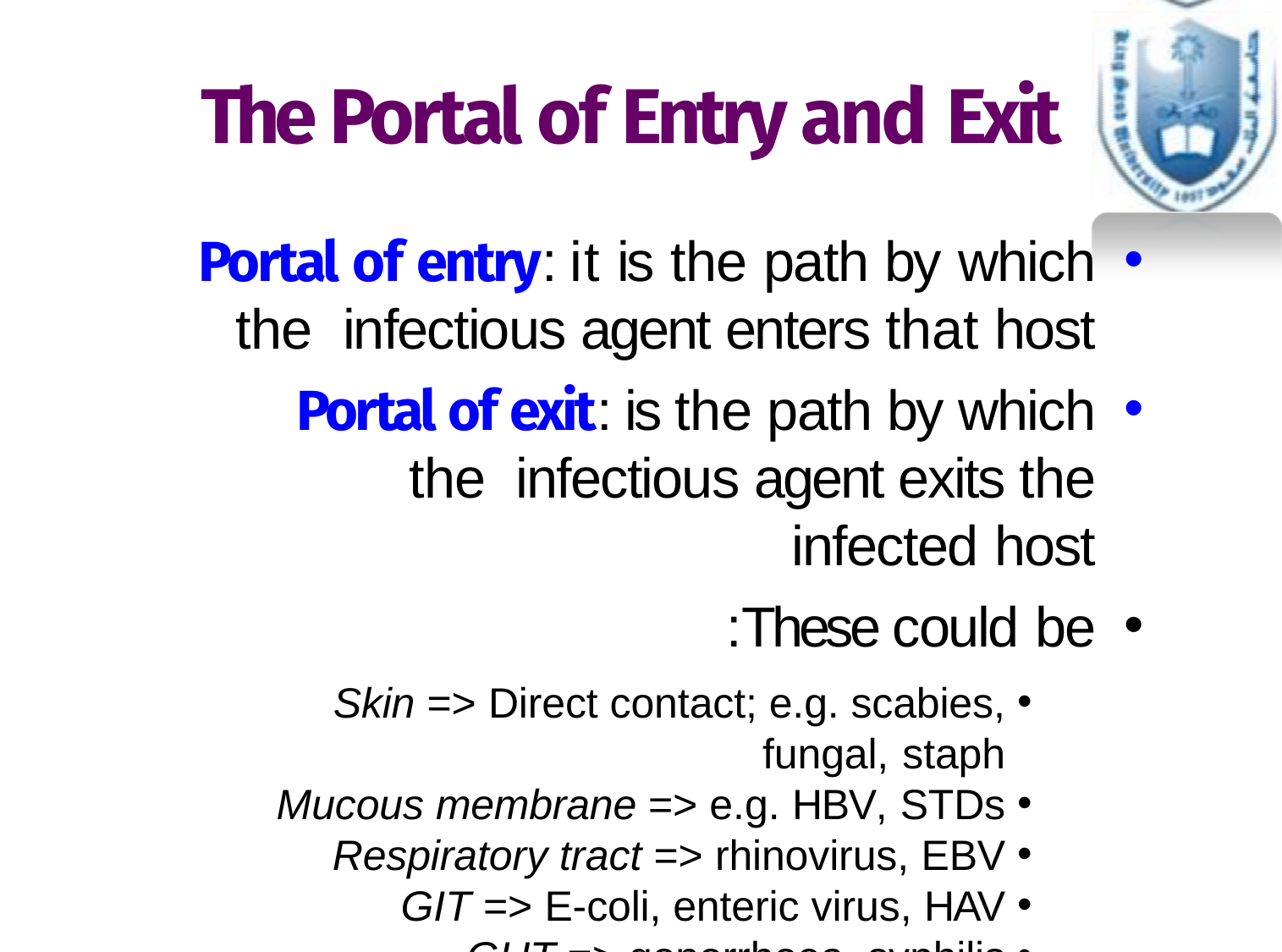

# The Portal of Entry and Exit

Portal of entry: it is the path by which the  infectious agent enters that host
Portal of exit: is the path by which the  infectious agent exits the infected host
These could be:
Skin => Direct contact; e.g. scabies, fungal, staph
Mucous membrane => e.g. HBV, STDs
Respiratory tract => rhinovirus, EBV
GIT => E-coli, enteric virus, HAV
GUT => gonorrhoea, syphilis…..
Blood => HIV, HCV, HBV, malaria